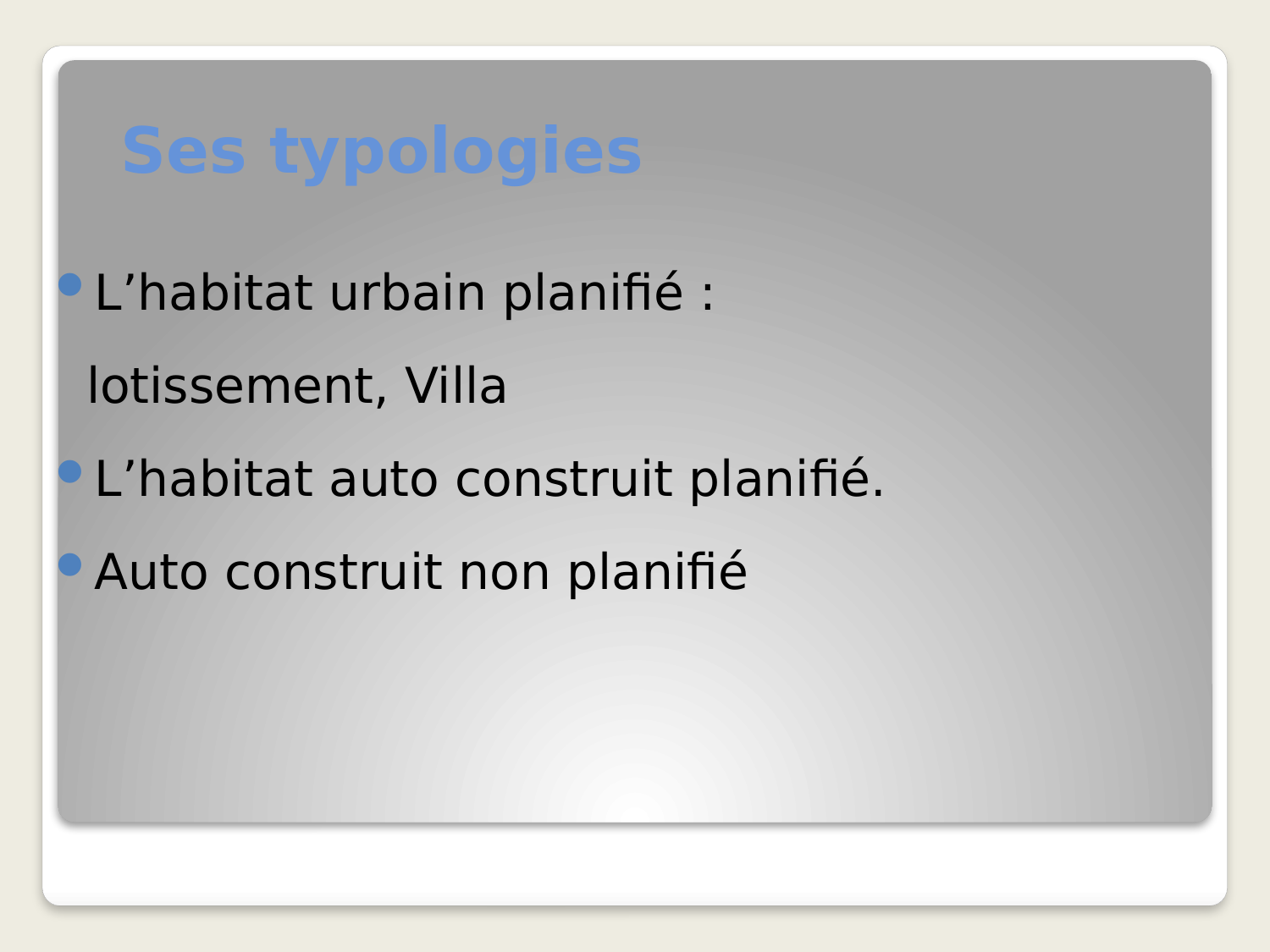

# Ses typologies
L’habitat urbain planifié :
  lotissement, Villa
L’habitat auto construit planifié.
Auto construit non planifié